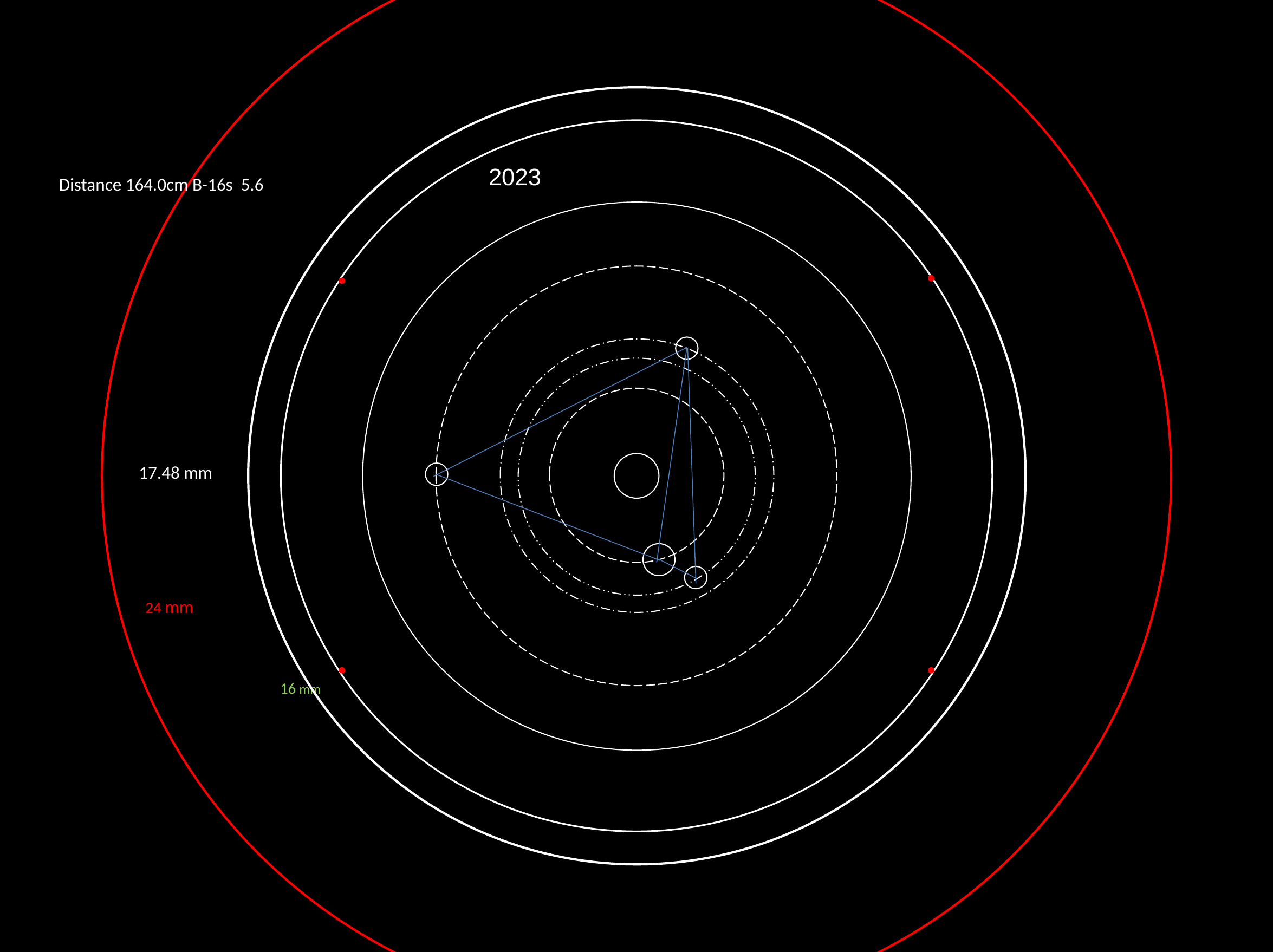

2023
 Distance 164.0cm B-16s  5.6

17.48 mm

24 mm

16 mm